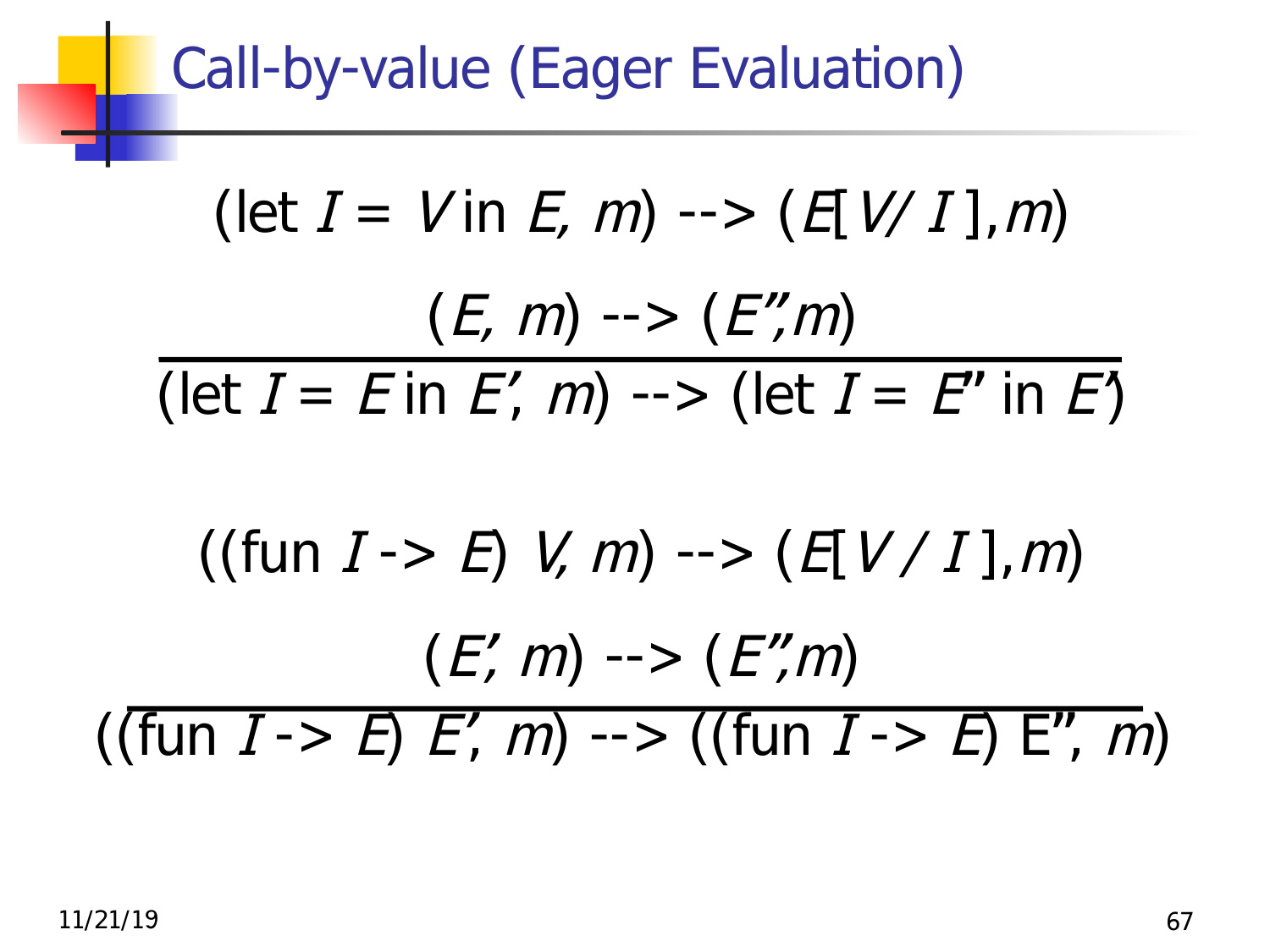

# Call-by-value (Eager Evaluation)
(let I = V in E, m) --> (E[V/ I ],m)

(E, m) --> (E’’,m)
(let I = E in E’, m) --> (let I = E’’ in E’)

((fun I -> E) V, m) --> (E[V / I ],m)

(E’, m) --> (E’’,m)
((fun I -> E) E’, m) --> ((fun I -> E) E’’, m)

11/21/19
67